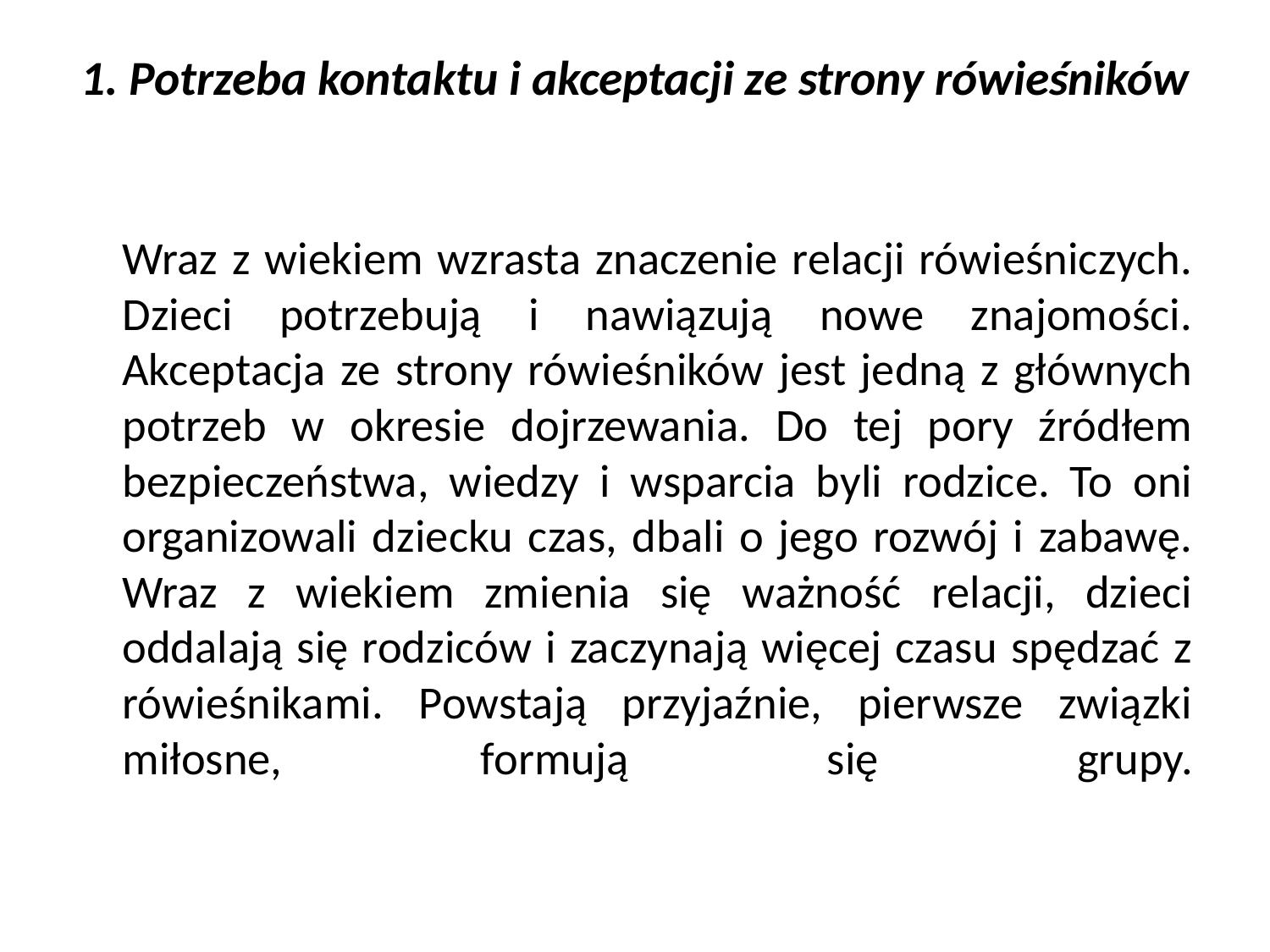

# 1. Potrzeba kontaktu i akceptacji ze strony rówieśników
	Wraz z wiekiem wzrasta znaczenie relacji rówieśniczych. Dzieci potrzebują i nawiązują nowe znajomości. Akceptacja ze strony rówieśników jest jedną z głównych potrzeb w okresie dojrzewania. Do tej pory źródłem bezpieczeństwa, wiedzy i wsparcia byli rodzice. To oni organizowali dziecku czas, dbali o jego rozwój i zabawę. Wraz z wiekiem zmienia się ważność relacji, dzieci oddalają się rodziców i zaczynają więcej czasu spędzać z rówieśnikami. Powstają przyjaźnie, pierwsze związki miłosne, formują się grupy.